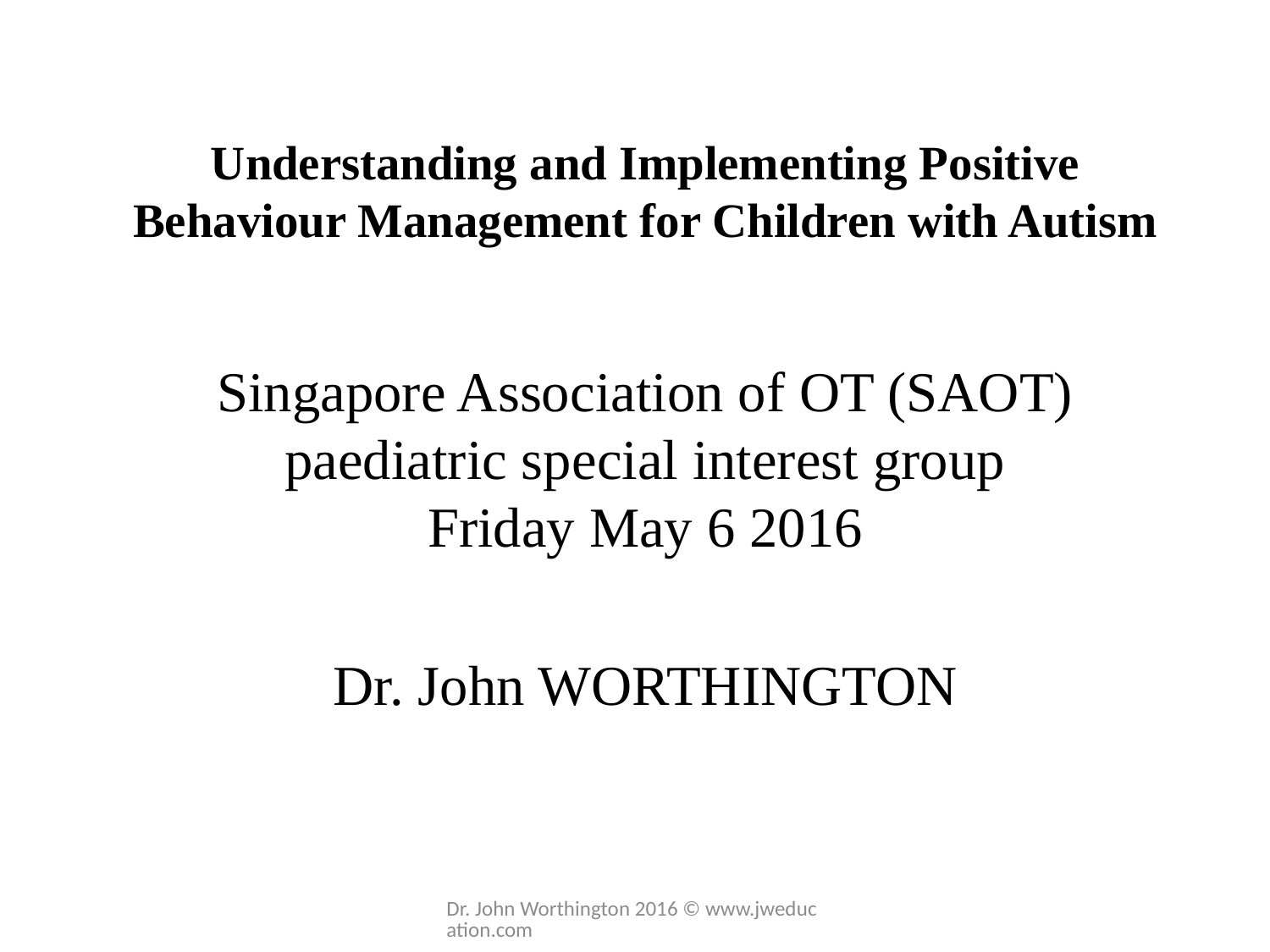

# Understanding and Implementing Positive Behaviour Management for Children with Autism
Singapore Association of OT (SAOT) paediatric special interest group Friday May 6 2016

Dr. John WORTHINGTON
Dr. John Worthington 2016 © www.jweducation.com